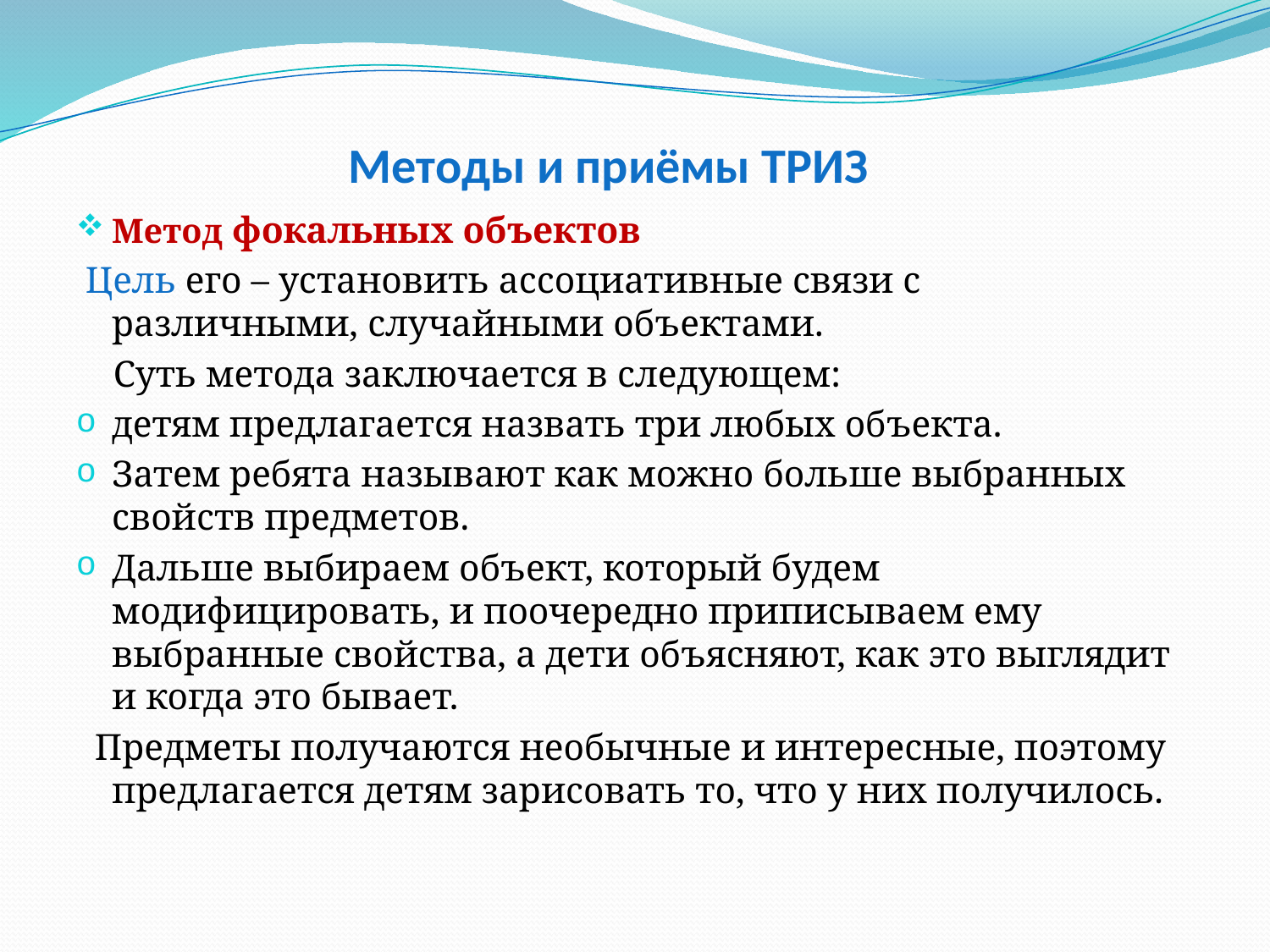

# Методы и приёмы ТРИЗ
Метод фокальных объектов
 Цель его – установить ассоциативные связи с различными, случайными объектами.
    Суть метода заключается в следующем:
детям предлагается назвать три любых объекта.
Затем ребята называют как можно больше выбранных свойств предметов.
Дальше выбираем объект, который будем модифицировать, и поочередно приписываем ему выбранные свойства, а дети объясняют, как это выглядит и когда это бывает.
  Предметы получаются необычные и интересные, поэтому предлагается детям зарисовать то, что у них получилось.